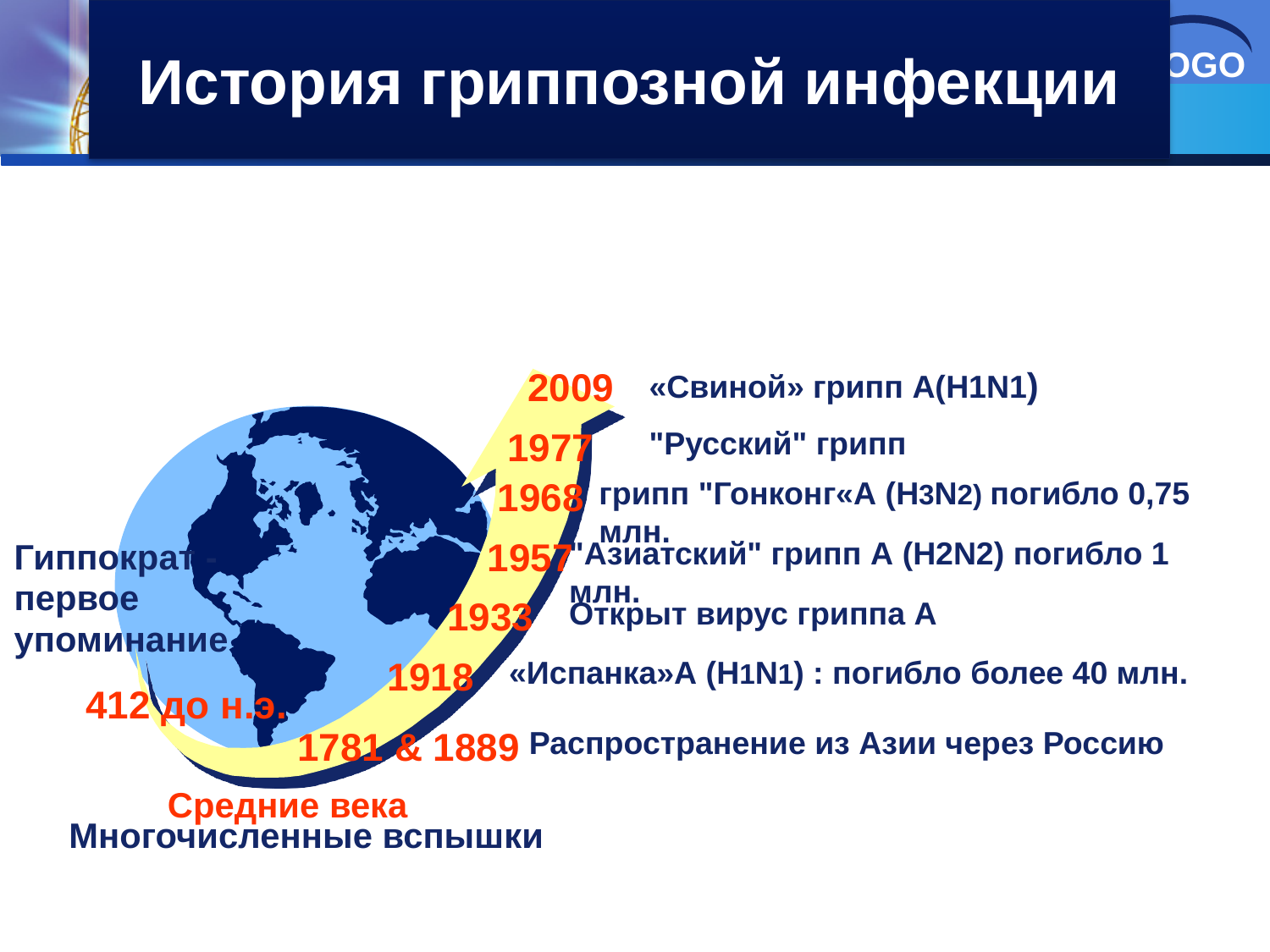

История гриппозной инфекции
2009
«Свиной» грипп А(H1N1)

1977
"Русский" грипп
1968
грипп "Гонконг«А (H3N2) погибло 0,75 млн.
1957
"Азиатский" грипп А (H2N2) погибло 1 млн.
"Азиатский" грипп
Гиппократ -
первое
упоминание
1933
Открыт вирус гриппа А
1918
«Испанка»А (H1N1) : погибло более 40 млн.
412 до н.э.
1781 & 1889
Распространение из Азии через Россию
Средние века
Многочисленные вспышки